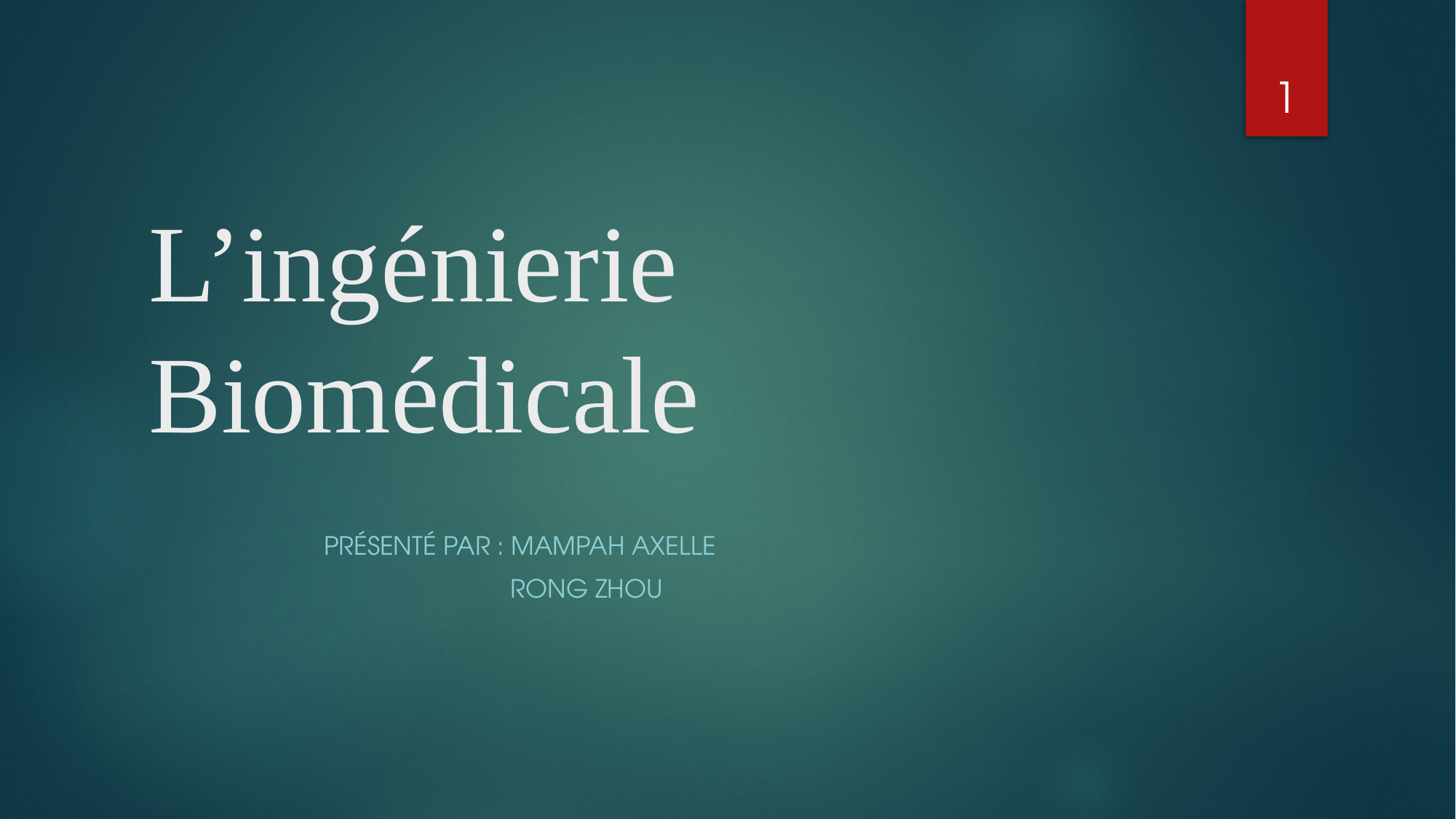

1
# L’ingénierie Biomédicale
Présenté par : MAMPAH AXELLE
                           RONG ZHOU